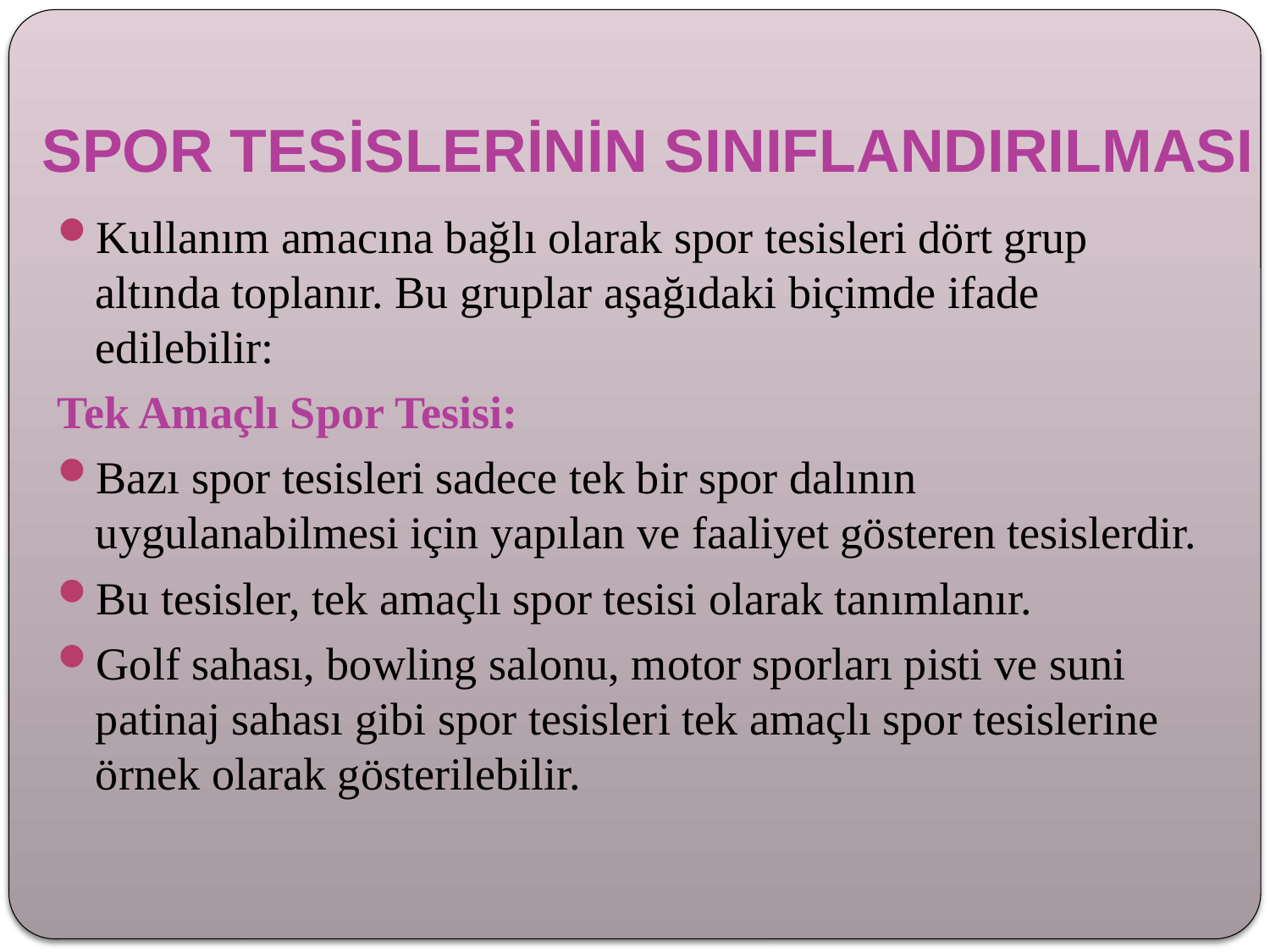

# SPOR TESİSLERİNİN SINIFLANDIRILMASI
Kullanım amacına bağlı olarak spor tesisleri dört grup altında toplanır. Bu gruplar aşağıdaki biçimde ifade edilebilir:
Tek Amaçlı Spor Tesisi:
Bazı spor tesisleri sadece tek bir spor dalının uygulanabilmesi için yapılan ve faaliyet gösteren tesislerdir.
Bu tesisler, tek amaçlı spor tesisi olarak tanımlanır.
Golf sahası, bowling salonu, motor sporları pisti ve suni patinaj sahası gibi spor tesisleri tek amaçlı spor tesislerine örnek olarak gösterilebilir.